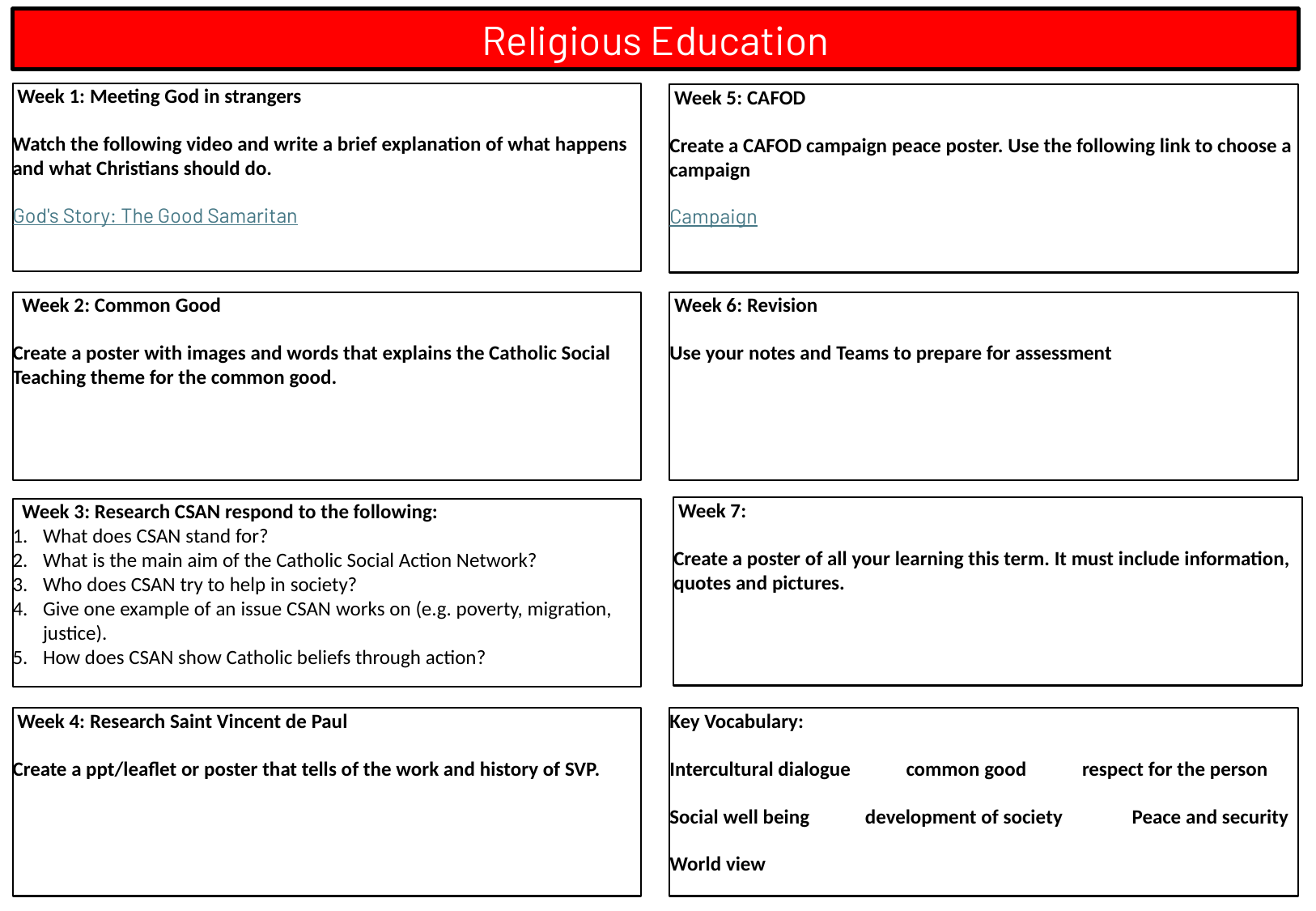

Religious Education
 Week 1: Meeting God in strangers
Watch the following video and write a brief explanation of what happens and what Christians should do.
God's Story: The Good Samaritan

 Week 5: CAFOD
Create a CAFOD campaign peace poster. Use the following link to choose a campaign
Campaign
 Week 6: Revision
Use your notes and Teams to prepare for assessment
  Week 2: Common Good
Create a poster with images and words that explains the Catholic Social Teaching theme for the common good.
 Week 7:
Create a poster of all your learning this term. It must include information, quotes and pictures.
  Week 3: Research CSAN respond to the following:
What does CSAN stand for?
What is the main aim of the Catholic Social Action Network?
Who does CSAN try to help in society?
Give one example of an issue CSAN works on (e.g. poverty, migration, justice).
How does CSAN show Catholic beliefs through action?
 Week 4: Research Saint Vincent de Paul
Create a ppt/leaflet or poster that tells of the work and history of SVP.

Key Vocabulary:
Intercultural dialogue            common good            respect for the person
Social well being            development of society               Peace and security
World view